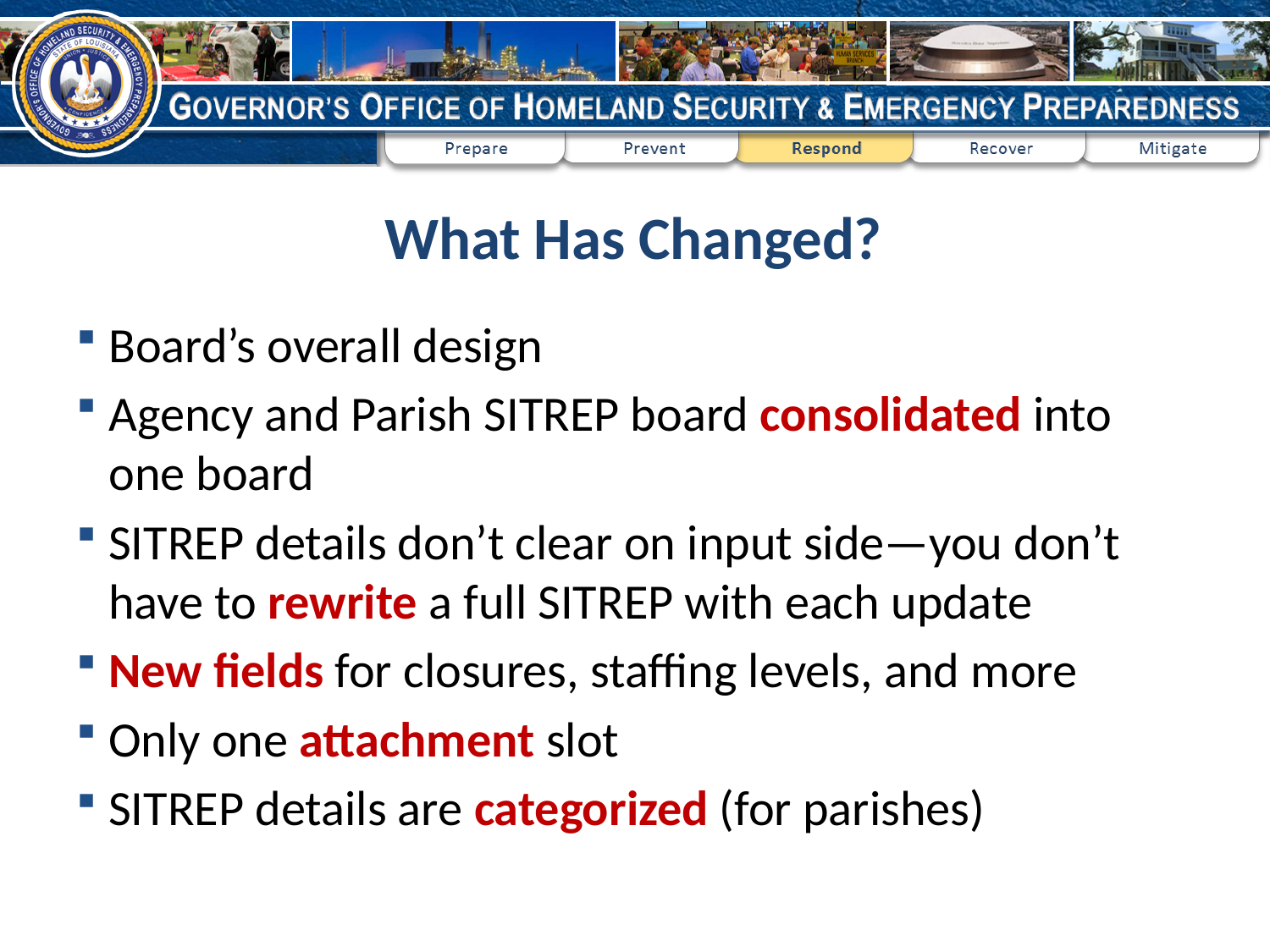

# What Has Changed?
Board’s overall design
Agency and Parish SITREP board consolidated into one board
SITREP details don’t clear on input side—you don’t have to rewrite a full SITREP with each update
New fields for closures, staffing levels, and more
Only one attachment slot
SITREP details are categorized (for parishes)